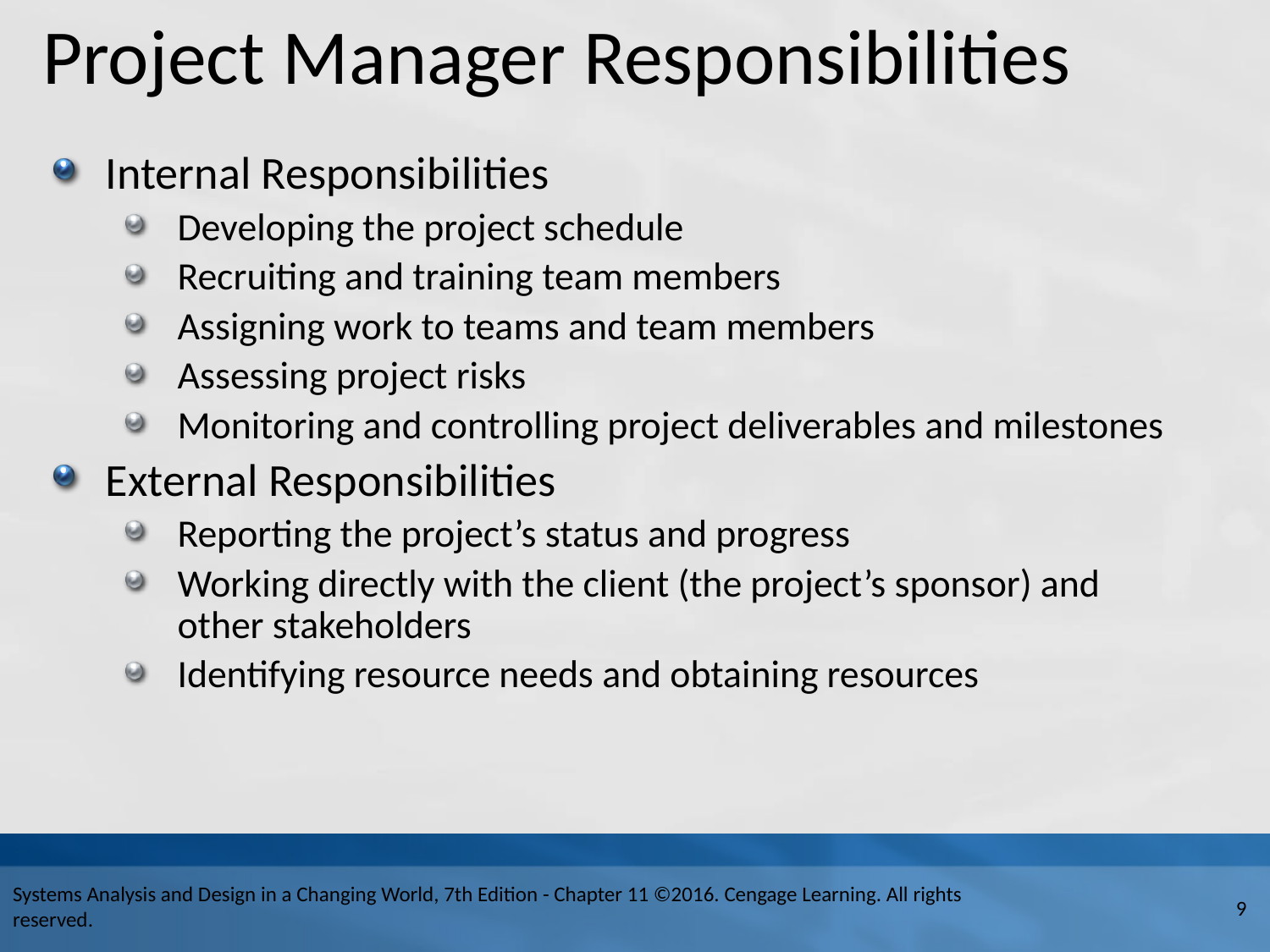

# Project Manager Responsibilities
Internal Responsibilities
Developing the project schedule
Recruiting and training team members
Assigning work to teams and team members
Assessing project risks
Monitoring and controlling project deliverables and milestones
External Responsibilities
Reporting the project’s status and progress
Working directly with the client (the project’s sponsor) and other stakeholders
Identifying resource needs and obtaining resources
Systems Analysis and Design in a Changing World, 7th Edition - Chapter 11 ©2016. Cengage Learning. All rights reserved.
9